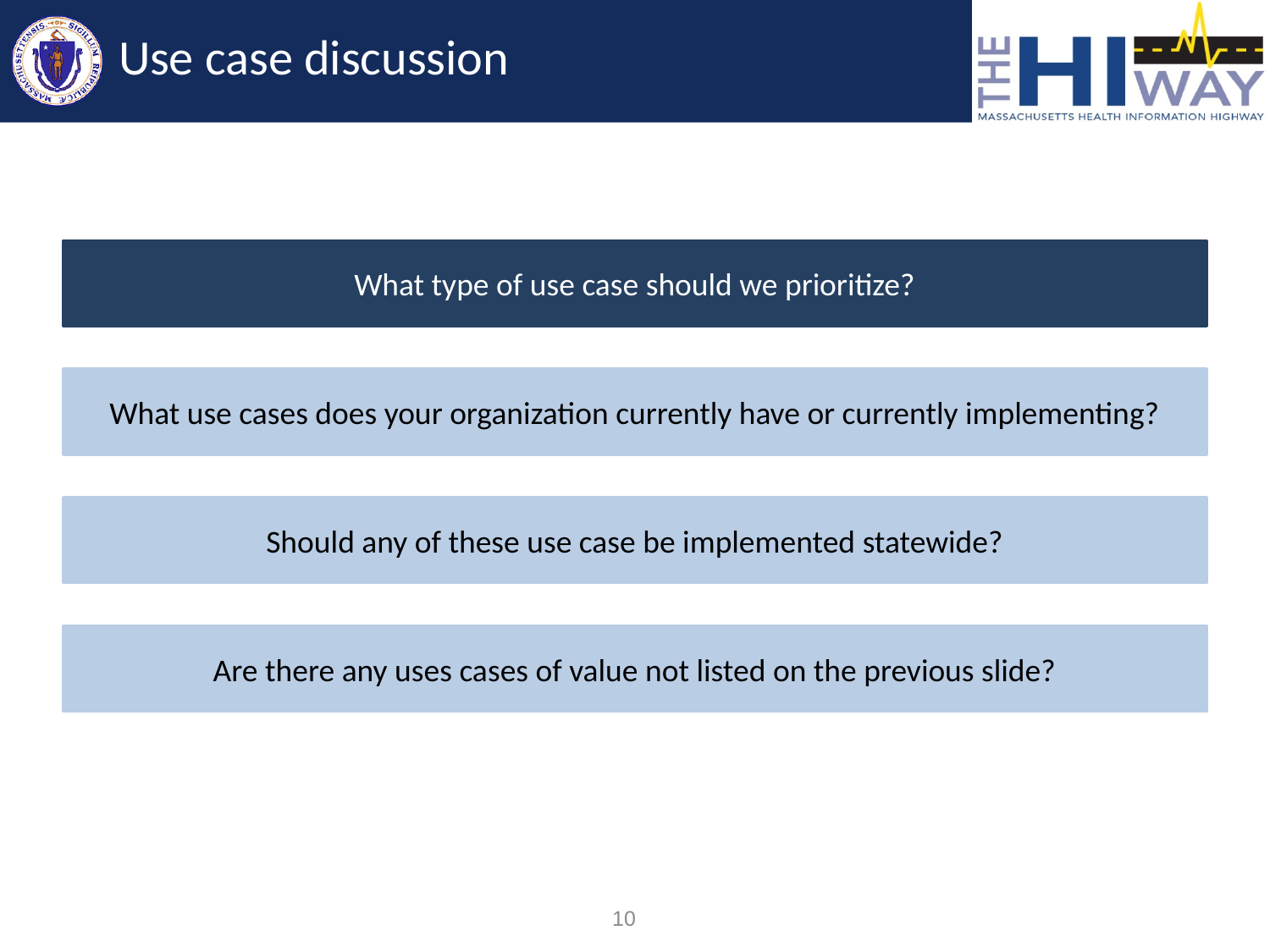

# Use case discussion
What type of use case should we prioritize?
What use cases does your organization currently have or currently implementing?
Should any of these use case be implemented statewide?
Are there any uses cases of value not listed on the previous slide?
10